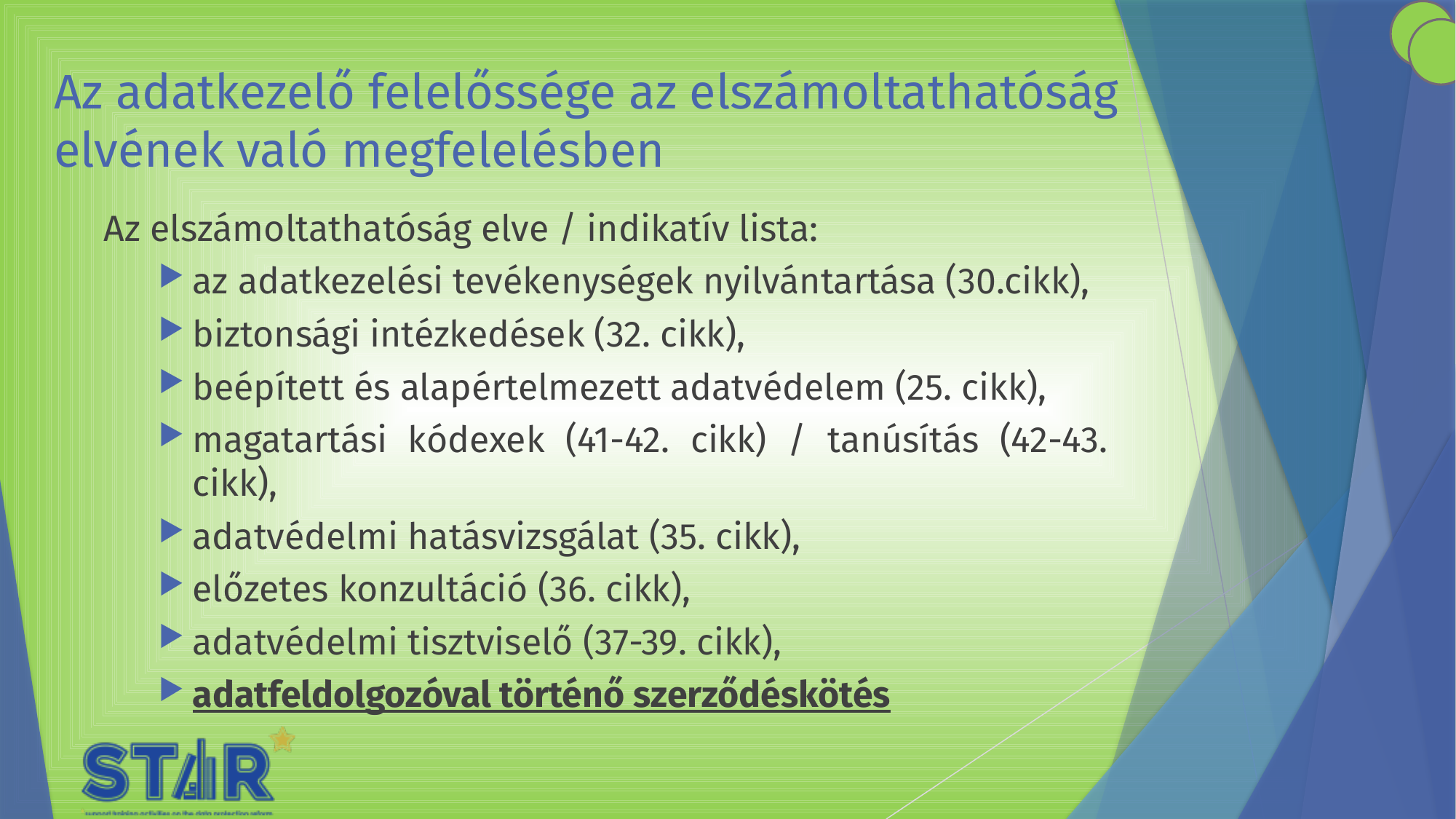

# Az adatkezelő felelőssége az elszámoltathatóság elvének való megfelelésben
Az elszámoltathatóság elve / indikatív lista:
az adatkezelési tevékenységek nyilvántartása (30.cikk),
biztonsági intézkedések (32. cikk),
beépített és alapértelmezett adatvédelem (25. cikk),
magatartási kódexek (41-42. cikk) / tanúsítás (42-43. cikk),
adatvédelmi hatásvizsgálat (35. cikk),
előzetes konzultáció (36. cikk),
adatvédelmi tisztviselő (37-39. cikk),
adatfeldolgozóval történő szerződéskötés